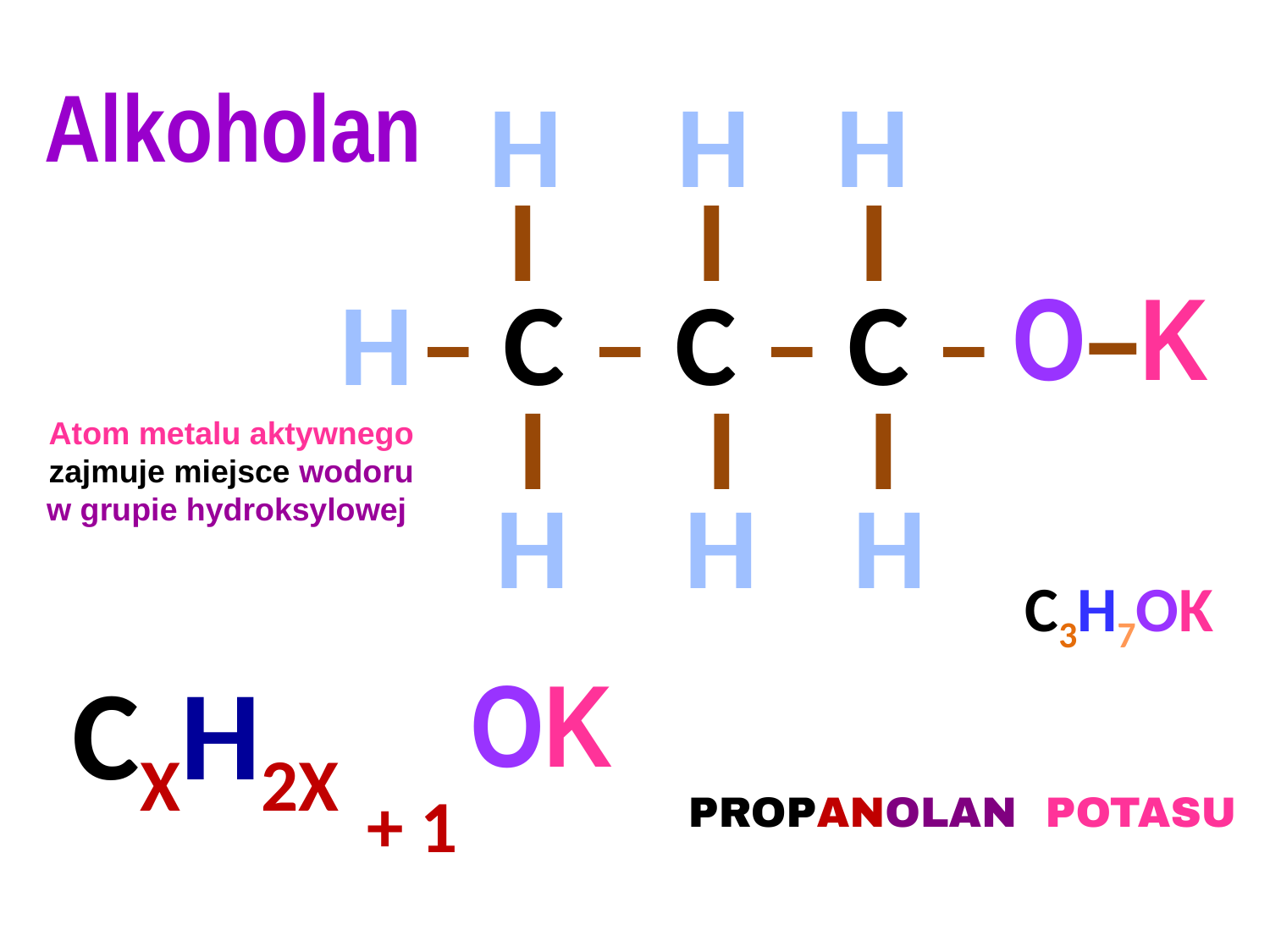

Alkoholan
H
H
H
I      I     I
O–K
H
– C – C – C –
I      I     I
Atom metalu aktywnego
zajmuje miejsce wodoru
w grupie hydroksylowej
H
H
H
C3H7OK
OK
CXH2X
+ 1
PROPANOLAN  POTASU